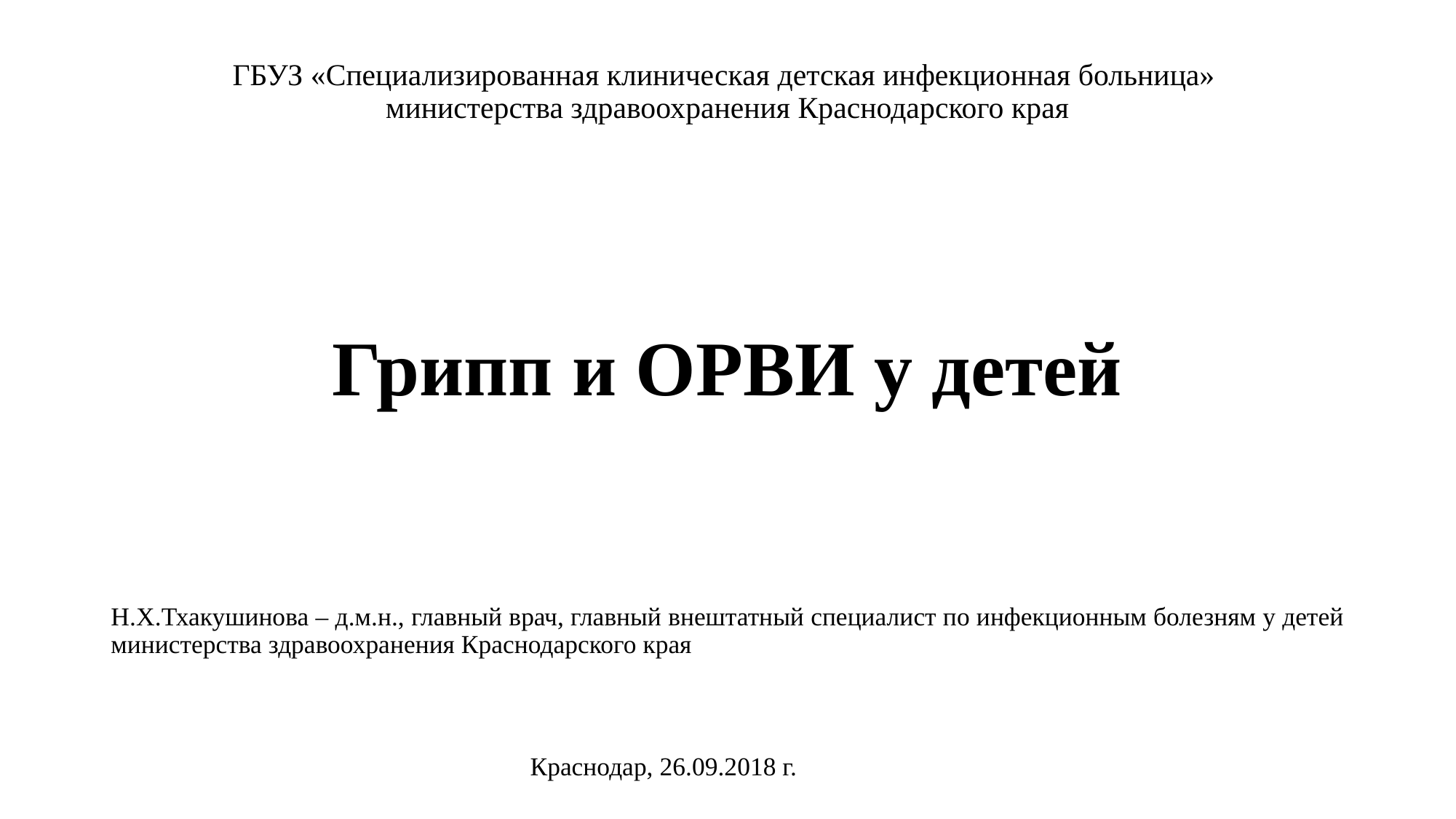

# ГБУЗ «Специализированная клиническая детская инфекционная больница» министерства здравоохранения Краснодарского края

Грипп и ОРВИ у детей

Н.Х.Тхакушинова – д.м.н., главный врач, главный внештатный специалист по инфекционным болезням у детей министерства здравоохранения Краснодарского края

                                                                Краснодар, 26.09.2018 г.